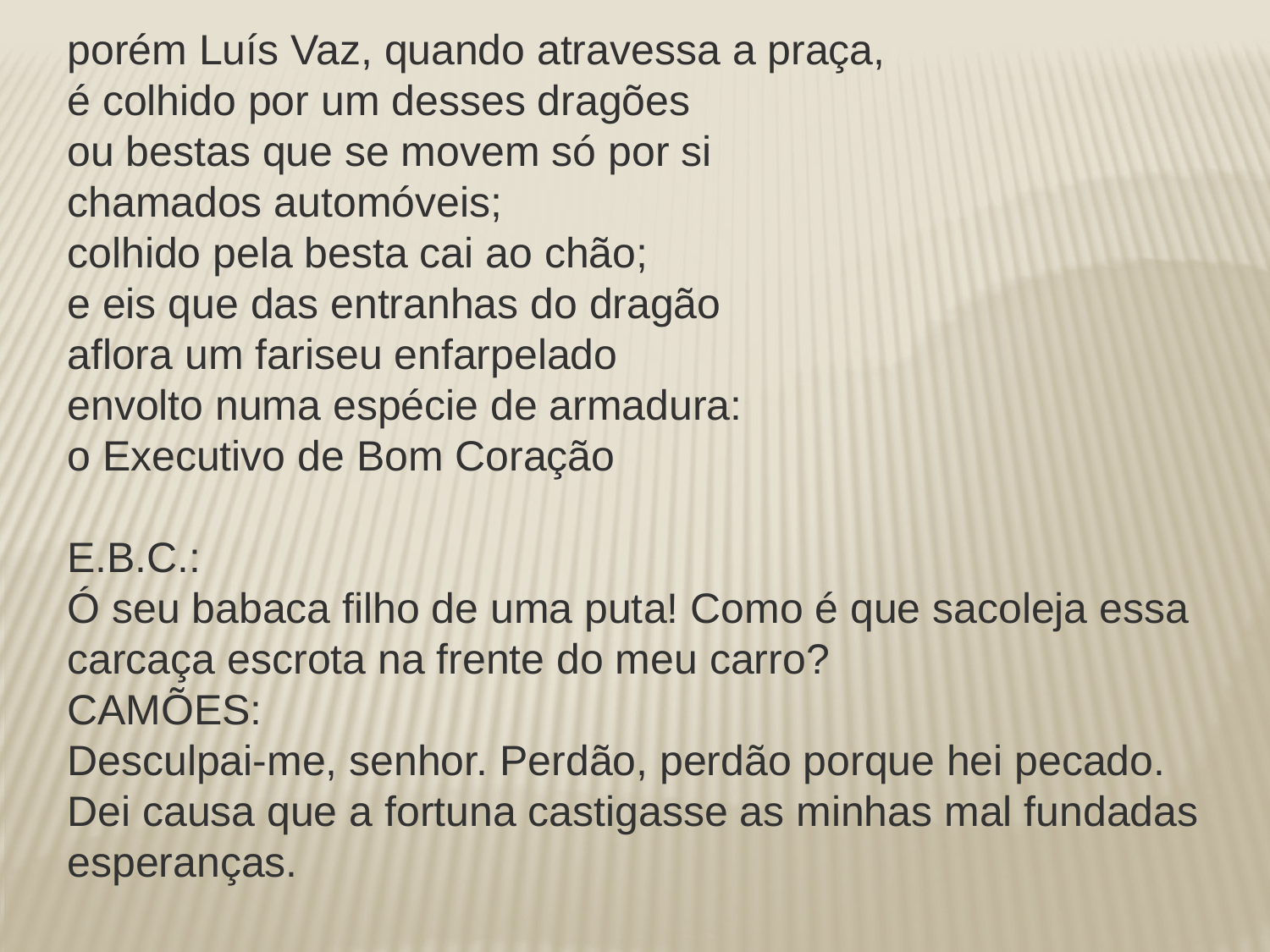

porém Luís Vaz, quando atravessa a praça,
é colhido por um desses dragões
ou bestas que se movem só por si
chamados automóveis;
colhido pela besta cai ao chão;
e eis que das entranhas do dragão
aflora um fariseu enfarpelado
envolto numa espécie de armadura:
o Executivo de Bom Coração

E.B.C.:
Ó seu babaca filho de uma puta! Como é que sacoleja essa carcaça escrota na frente do meu carro?
CAMÕES:
Desculpai-me, senhor. Perdão, perdão porque hei pecado. Dei causa que a fortuna castigasse as minhas mal fundadas esperanças.